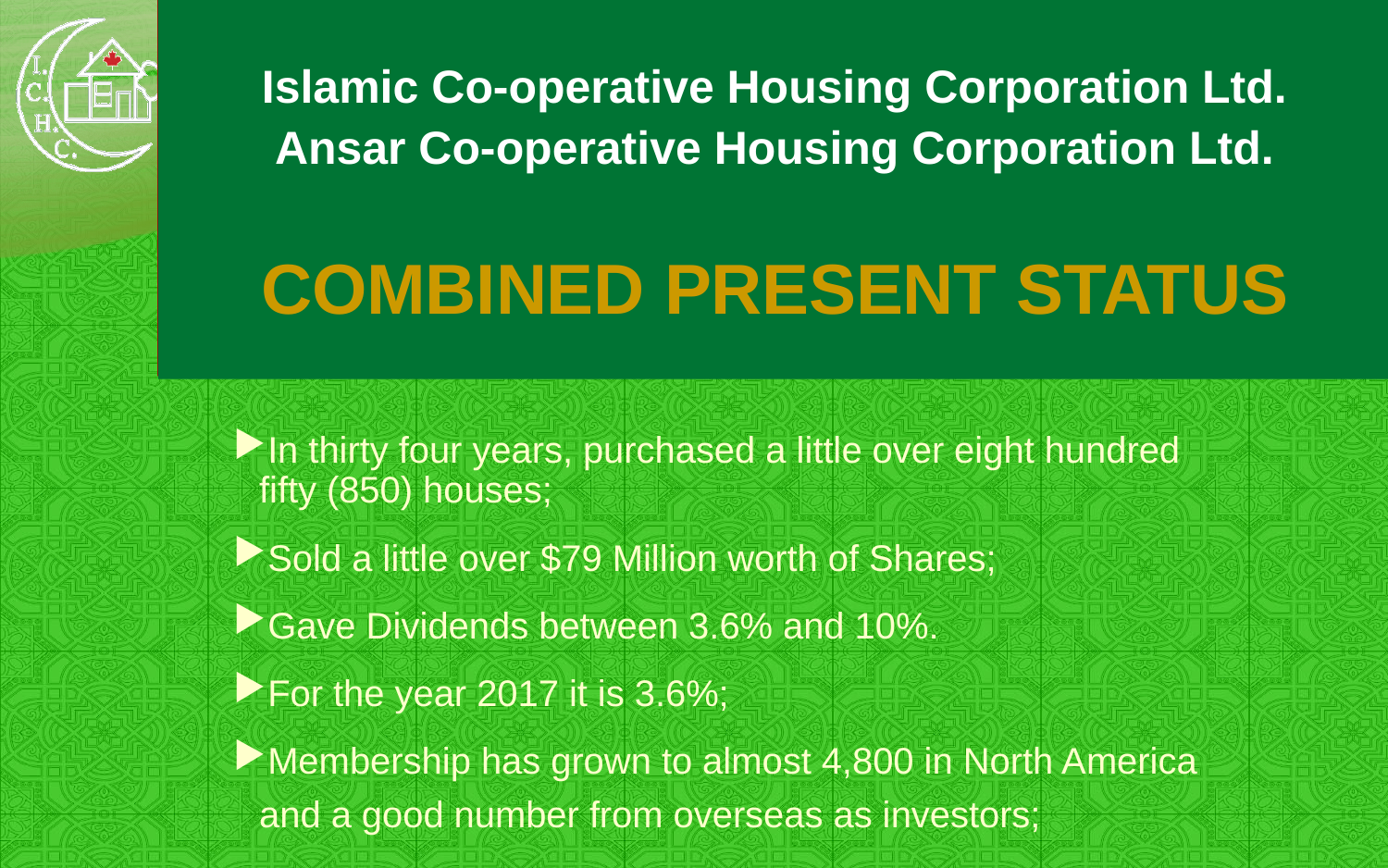

# Islamic Co-operative Housing Corporation Ltd. Ansar Co-operative Housing Corporation Ltd. COMBINED PRESENT STATUS

In thirty four years, purchased a little over eight hundred fifty (850) houses;
Sold a little over $79 Million worth of Shares;
Gave Dividends between 3.6% and 10%.
For the year 2017 it is 3.6%;
Membership has grown to almost 4,800 in North America and a good number from overseas as investors;